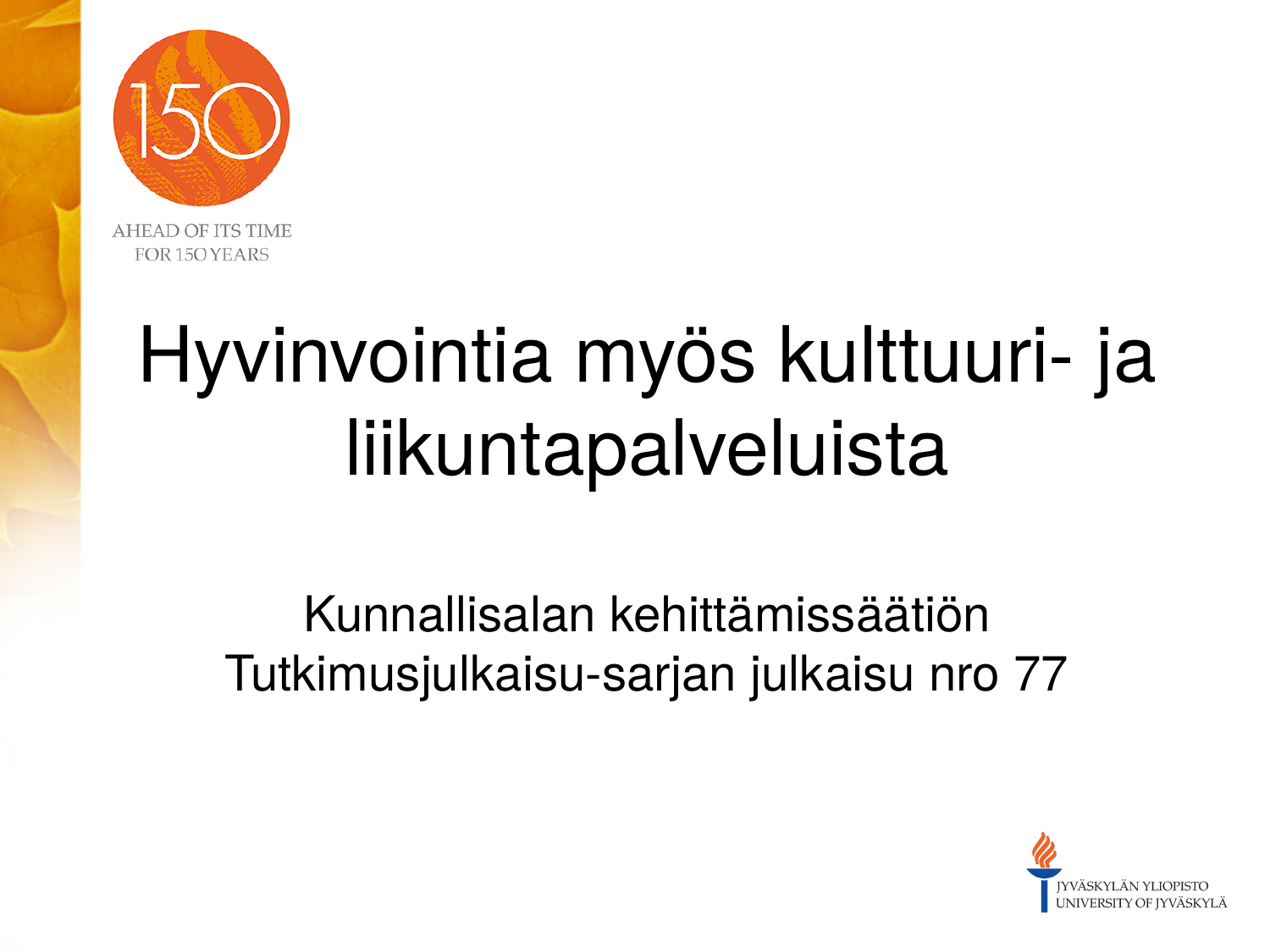

# Hyvinvointia myös kulttuuri- ja liikuntapalveluista
Kunnallisalan kehittämissäätiön Tutkimusjulkaisu-sarjan julkaisu nro 77